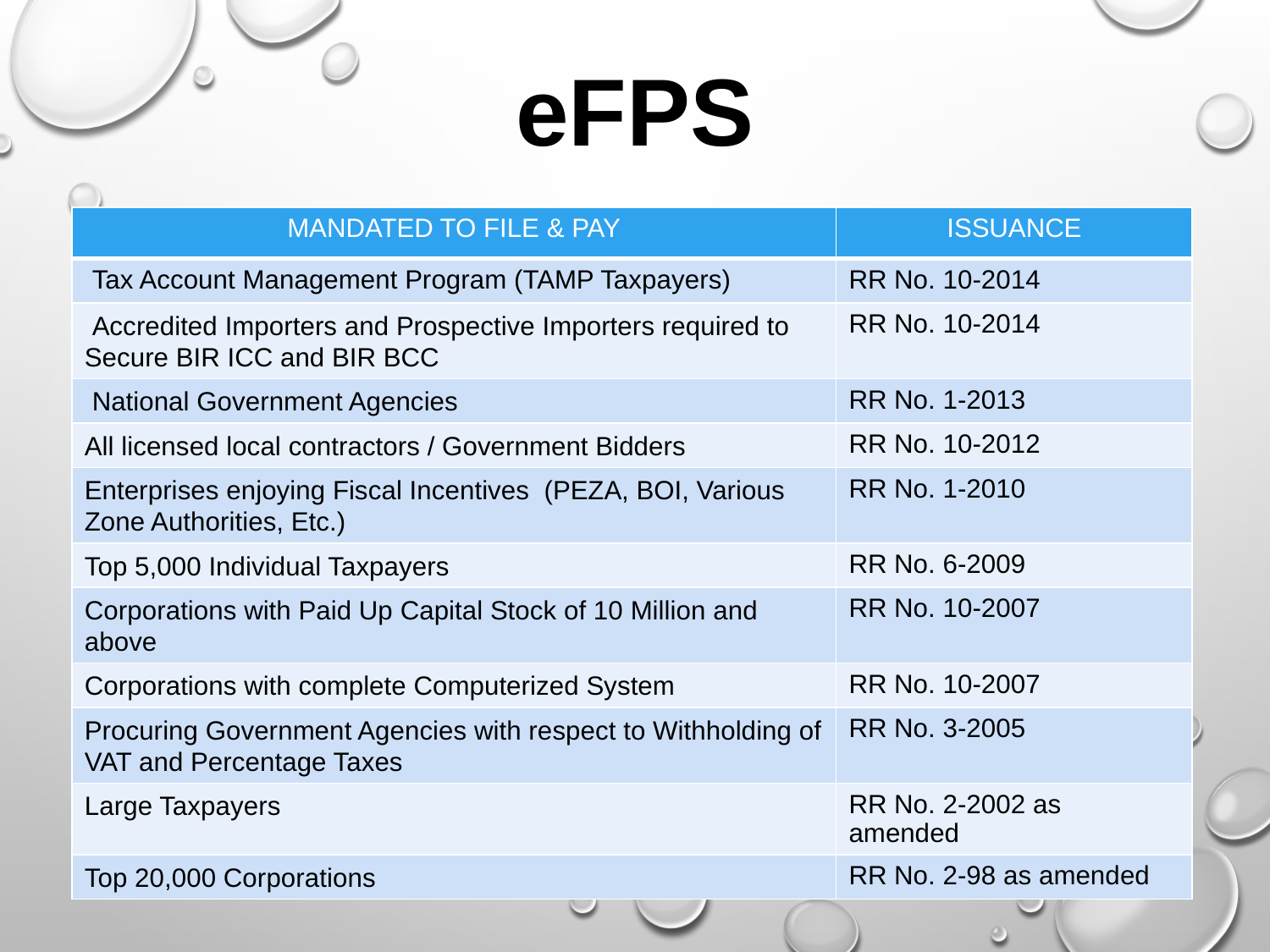

eFPS
| MANDATED TO FILE & PAY | ISSUANCE |
| --- | --- |
| Tax Account Management Program (TAMP Taxpayers) | RR No. 10-2014 |
| Accredited Importers and Prospective Importers required to Secure BIR ICC and BIR BCC | RR No. 10-2014 |
| National Government Agencies | RR No. 1-2013 |
| All licensed local contractors / Government Bidders | RR No. 10-2012 |
| Enterprises enjoying Fiscal Incentives (PEZA, BOI, Various Zone Authorities, Etc.) | RR No. 1-2010 |
| Top 5,000 Individual Taxpayers | RR No. 6-2009 |
| Corporations with Paid Up Capital Stock of 10 Million and above | RR No. 10-2007 |
| Corporations with complete Computerized System | RR No. 10-2007 |
| Procuring Government Agencies with respect to Withholding of VAT and Percentage Taxes | RR No. 3-2005 |
| Large Taxpayers | RR No. 2-2002 as amended |
| Top 20,000 Corporations | RR No. 2-98 as amended |